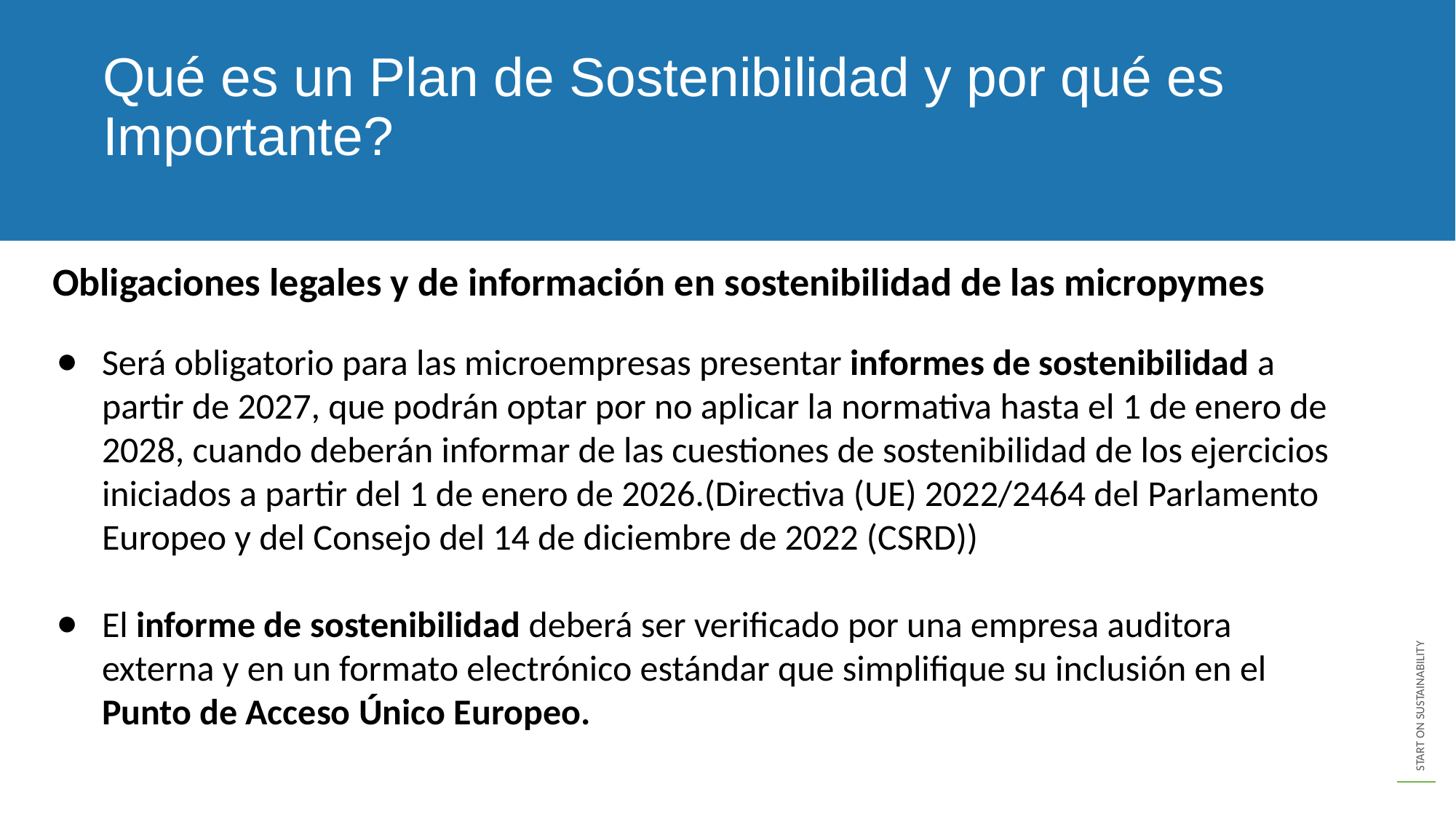

Qué es un Plan de Sostenibilidad y por qué es Importante?

Obligaciones legales y de información en sostenibilidad de las micropymes
Será obligatorio para las microempresas presentar informes de sostenibilidad a partir de 2027, que podrán optar por no aplicar la normativa hasta el 1 de enero de 2028, cuando deberán informar de las cuestiones de sostenibilidad de los ejercicios iniciados a partir del 1 de enero de 2026.(Directiva (UE) 2022/2464 del Parlamento Europeo y del Consejo del 14 de diciembre de 2022 (CSRD))

El informe de sostenibilidad deberá ser verificado por una empresa auditora externa y en un formato electrónico estándar que simplifique su inclusión en el Punto de Acceso Único Europeo.